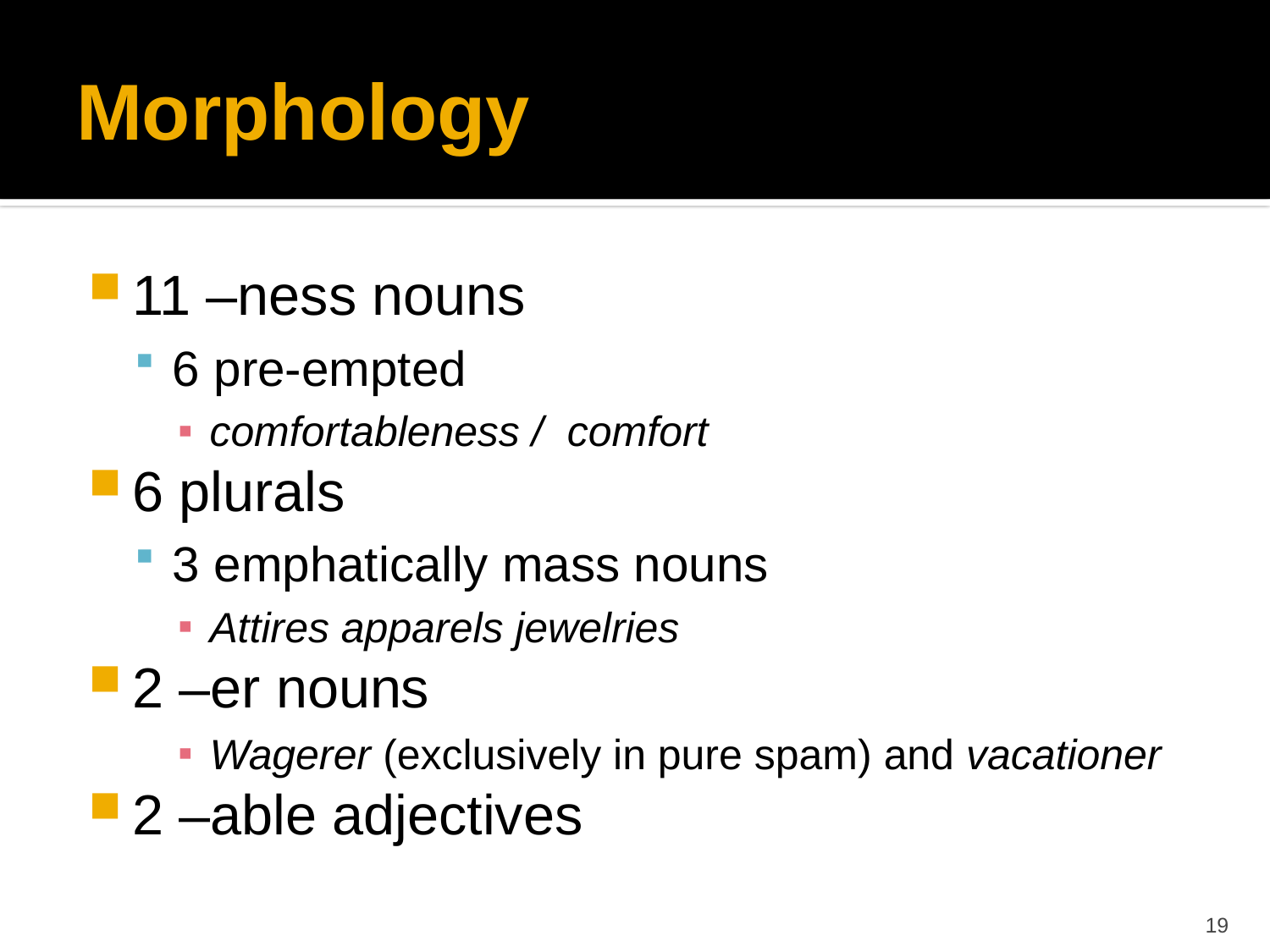

# Morphology
11 –ness nouns
6 pre-empted
comfortableness /  comfort
6 plurals
3 emphatically mass nouns
Attires apparels jewelries
2 –er nouns
Wagerer (exclusively in pure spam) and vacationer
2 –able adjectives

19